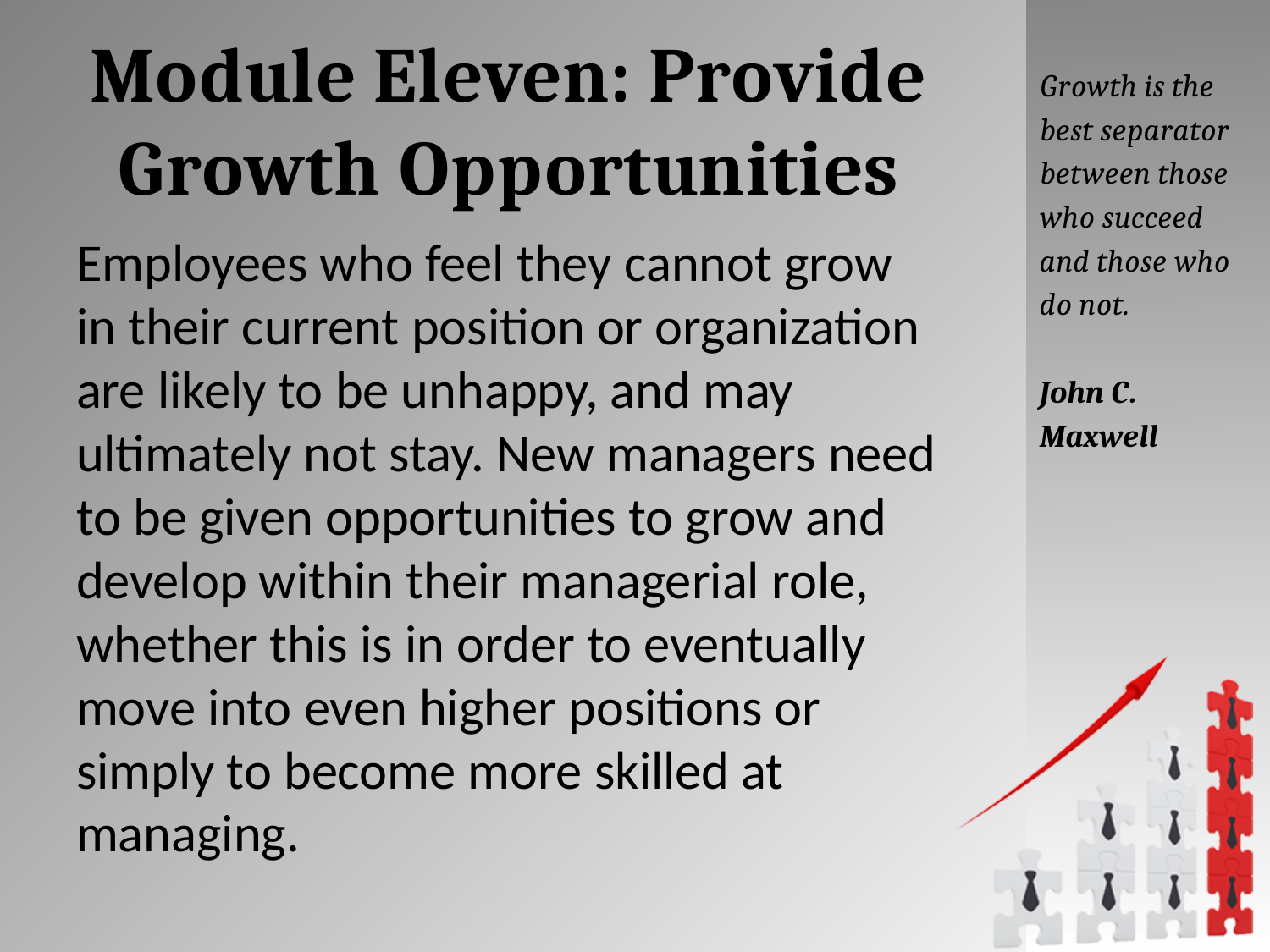

# Module Eleven: Provide Growth Opportunities
Growth is the best separator between those who succeed and those who do not.

John C. Maxwell
Employees who feel they cannot grow in their current position or organization are likely to be unhappy, and may ultimately not stay. New managers need to be given opportunities to grow and develop within their managerial role, whether this is in order to eventually move into even higher positions or simply to become more skilled at managing.